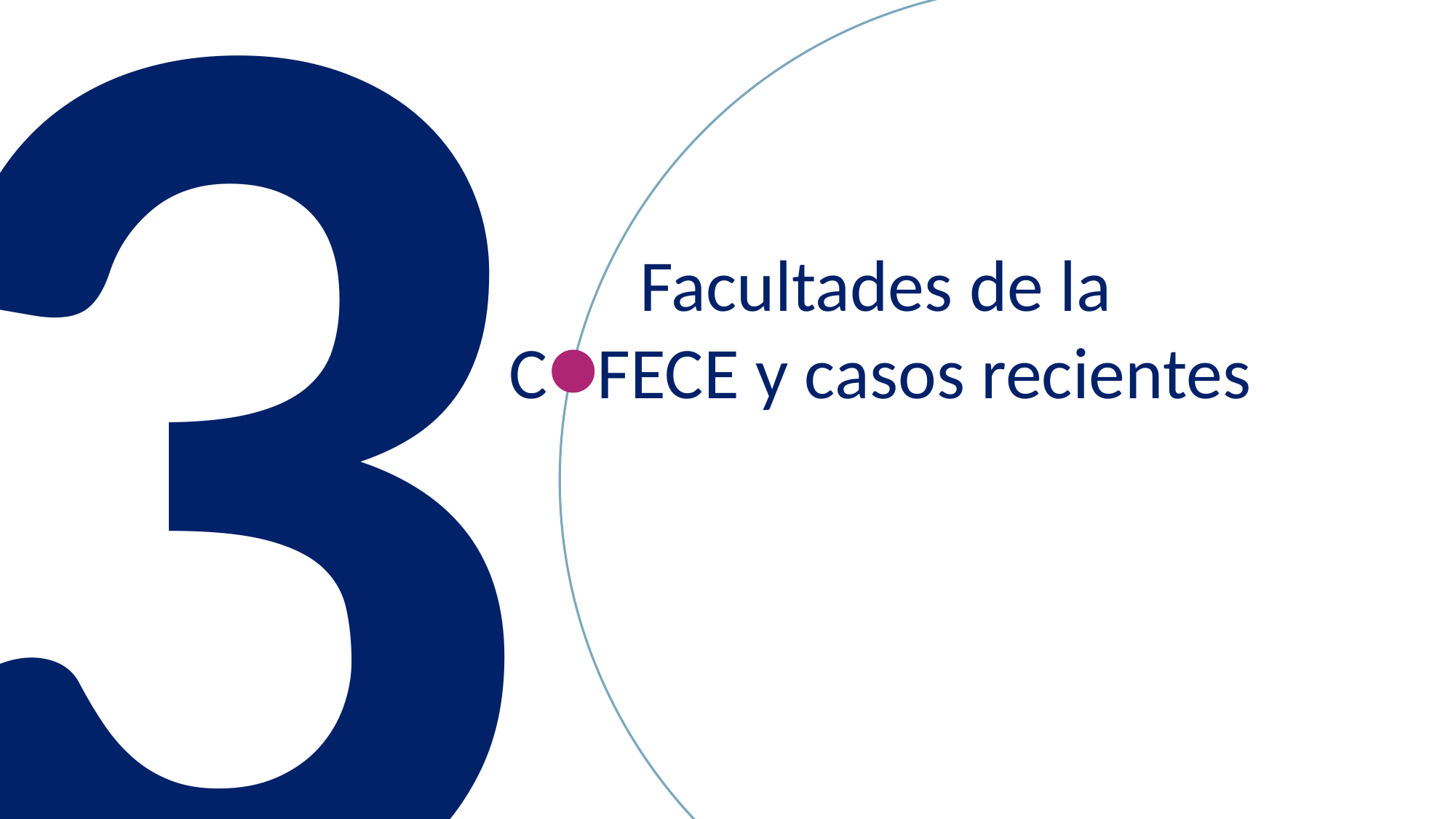

3

        Facultades de la            C   FECE y casos recientes